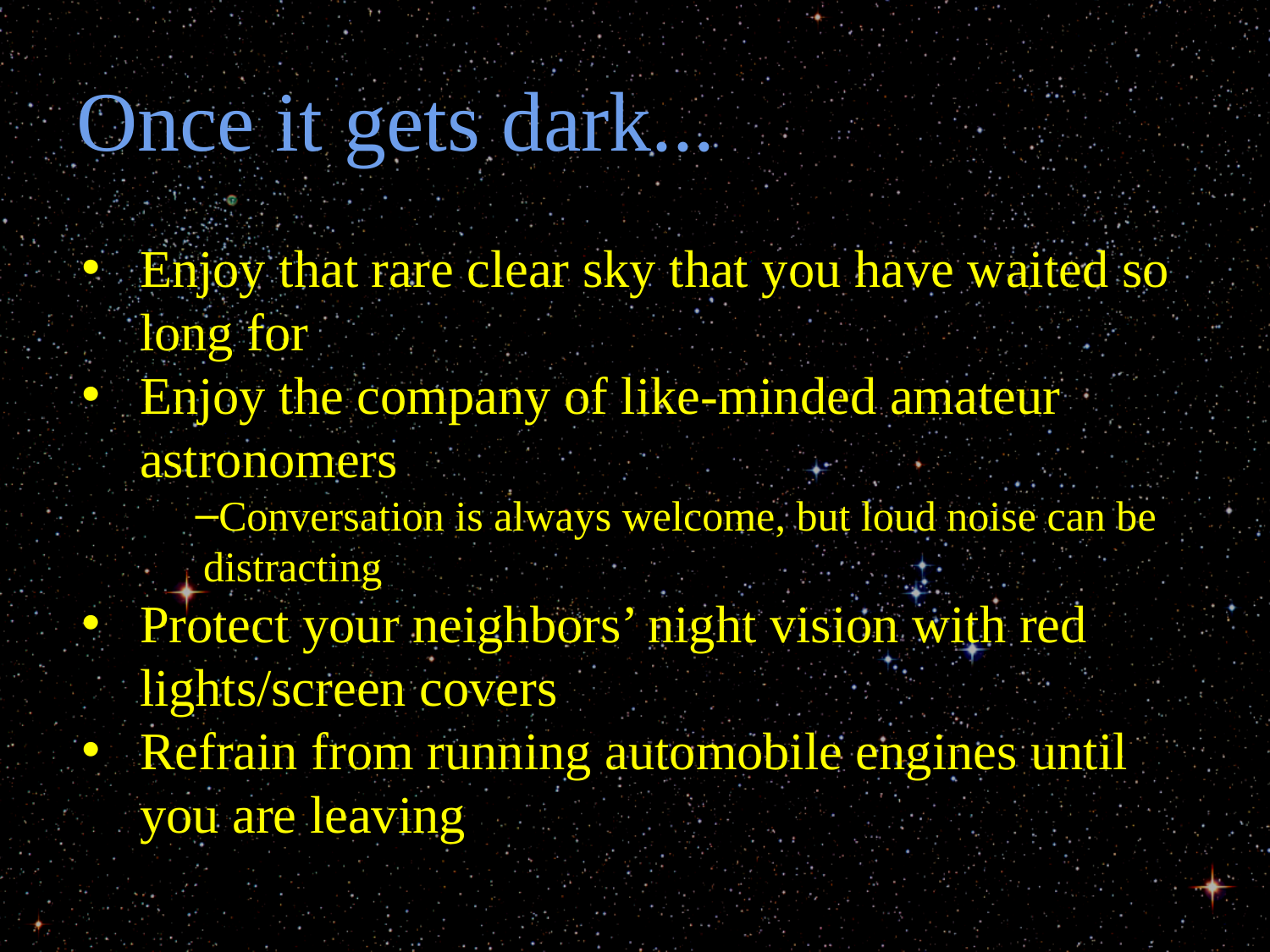

# Once it gets dark...
Enjoy that rare clear sky that you have waited so long for
Enjoy the company of like-minded amateur astronomers
Conversation is always welcome, but loud noise can be distracting
Protect your neighbors’ night vision with red lights/screen covers
Refrain from running automobile engines until you are leaving